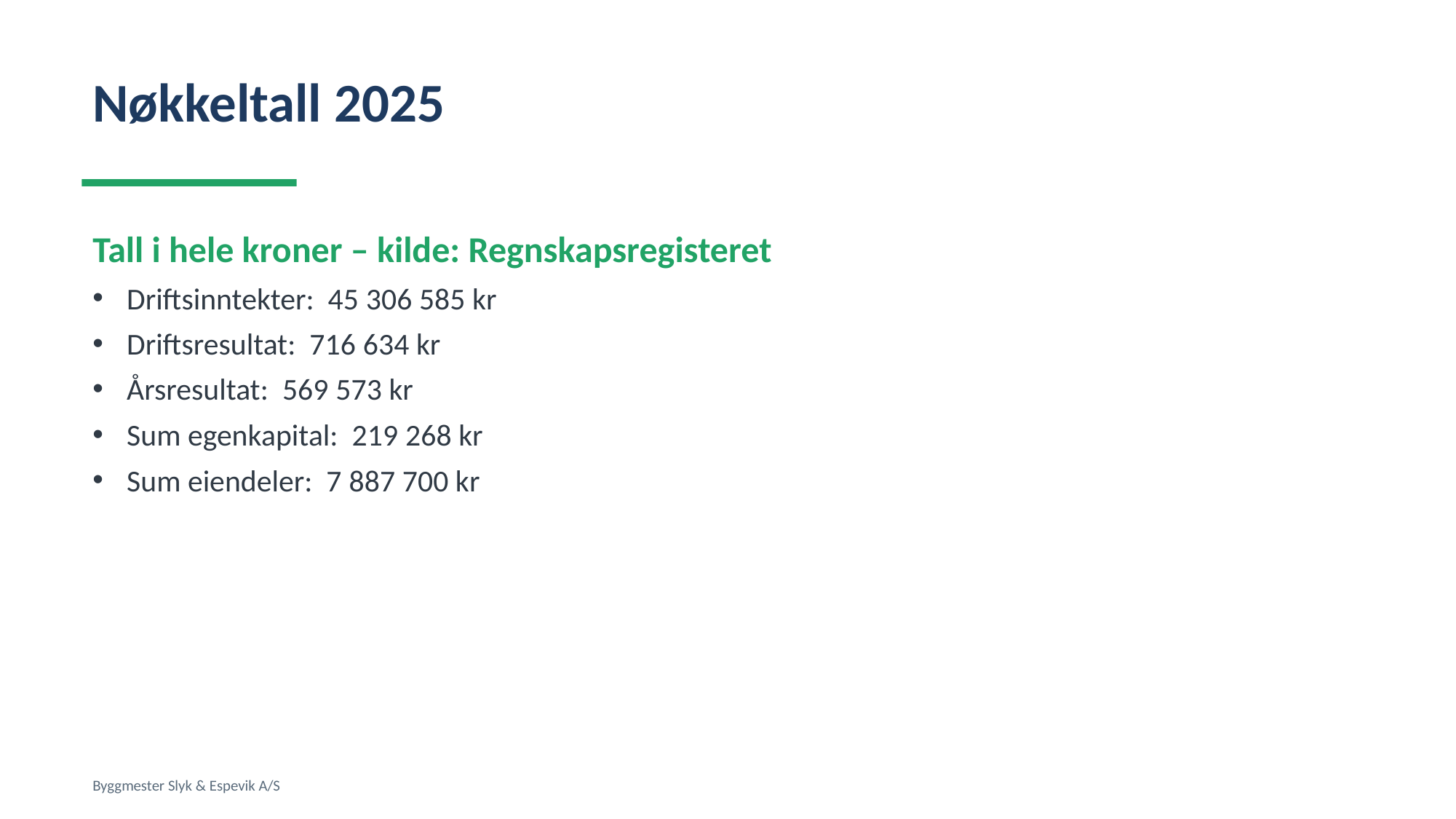

Nøkkeltall 2025

Tall i hele kroner – kilde: Regnskapsregisteret
Driftsinntekter:  45 306 585 kr
Driftsresultat:  716 634 kr
Årsresultat:  569 573 kr
Sum egenkapital:  219 268 kr
Sum eiendeler:  7 887 700 kr
Byggmester Slyk & Espevik A/S